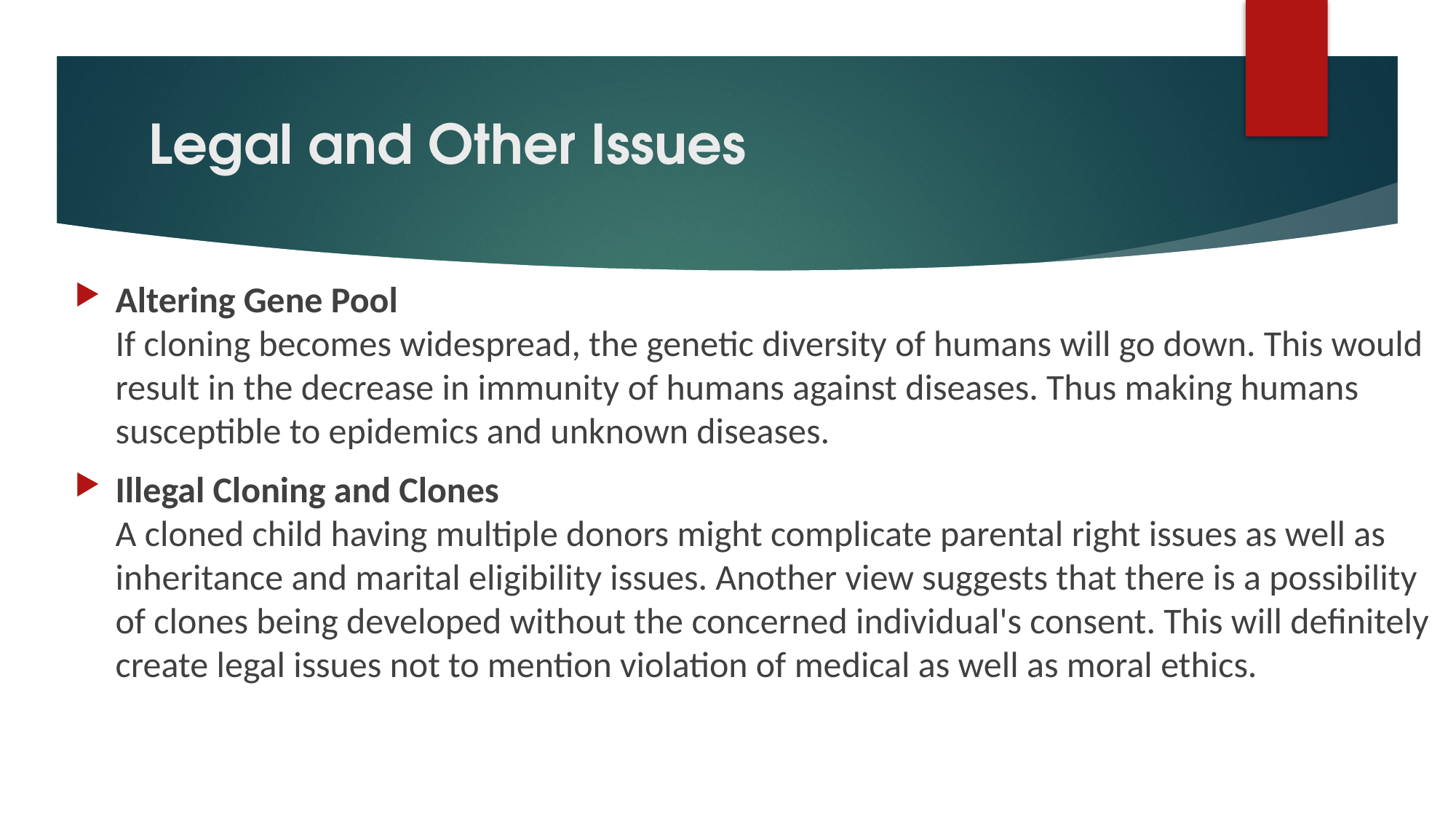

# Legal and Other Issues
Altering Gene Pool
If cloning becomes widespread, the genetic diversity of humans will go down. This would result in the decrease in immunity of humans against diseases. Thus making humans susceptible to epidemics and unknown diseases.
Illegal Cloning and Clones
A cloned child having multiple donors might complicate parental right issues as well as inheritance and marital eligibility issues. Another view suggests that there is a possibility of clones being developed without the concerned individual's consent. This will definitely create legal issues not to mention violation of medical as well as moral ethics.